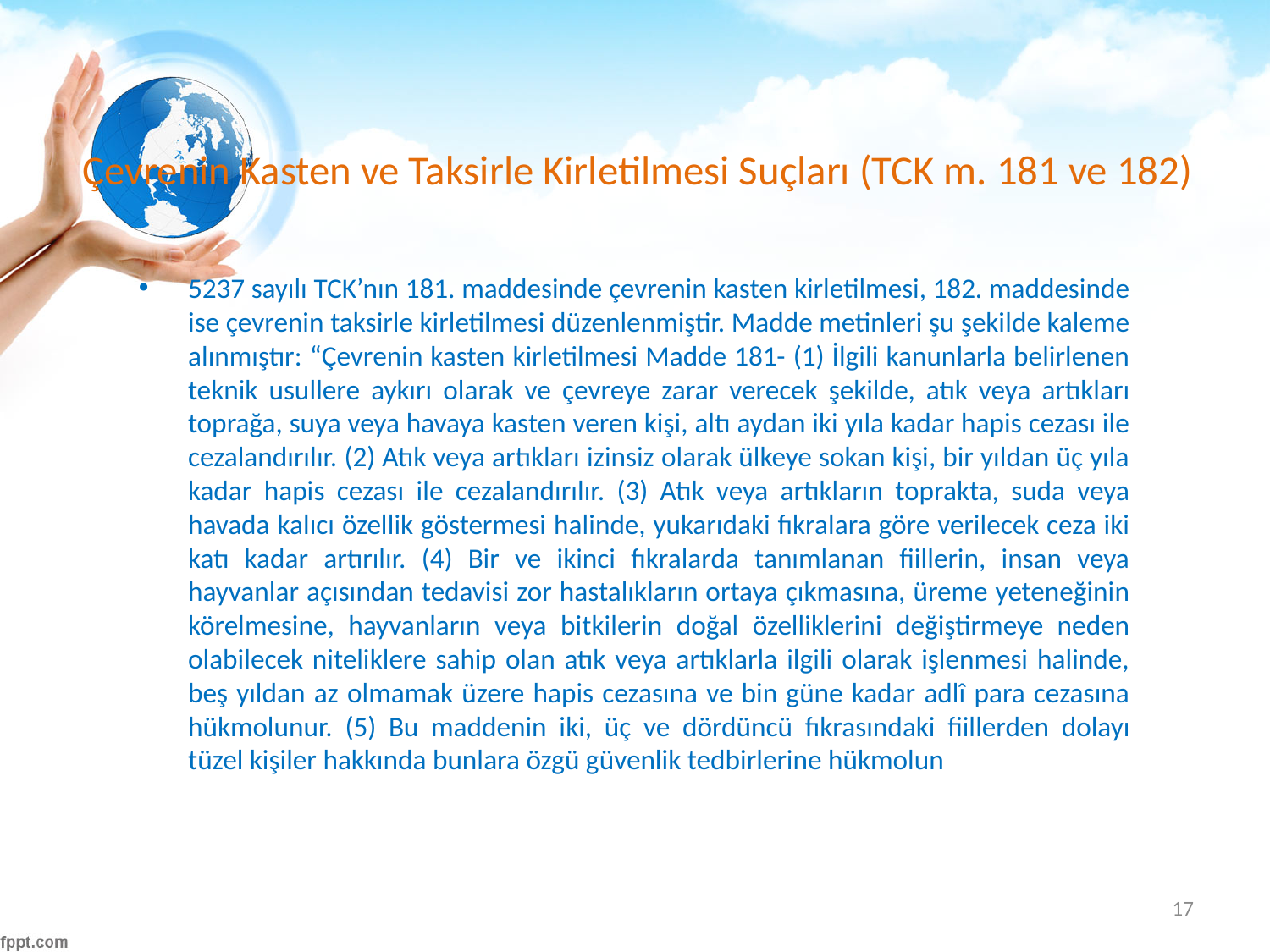

# Çevrenin Kasten ve Taksirle Kirletilmesi Suçları (TCK m. 181 ve 182)
5237 sayılı TCK’nın 181. maddesinde çevrenin kasten kirletilmesi, 182. maddesinde ise çevrenin taksirle kirletilmesi düzenlenmiştir. Madde metinleri şu şekilde kaleme alınmıştır: “Çevrenin kasten kirletilmesi Madde 181- (1) İlgili kanunlarla belirlenen teknik usullere aykırı olarak ve çevreye zarar verecek şekilde, atık veya artıkları toprağa, suya veya havaya kasten veren kişi, altı aydan iki yıla kadar hapis cezası ile cezalandırılır. (2) Atık veya artıkları izinsiz olarak ülkeye sokan kişi, bir yıldan üç yıla kadar hapis cezası ile cezalandırılır. (3) Atık veya artıkların toprakta, suda veya havada kalıcı özellik göstermesi halinde, yukarıdaki fıkralara göre verilecek ceza iki katı kadar artırılır. (4) Bir ve ikinci fıkralarda tanımlanan fiillerin, insan veya hayvanlar açısından tedavisi zor hastalıkların ortaya çıkmasına, üreme yeteneğinin körelmesine, hayvanların veya bitkilerin doğal özelliklerini değiştirmeye neden olabilecek niteliklere sahip olan atık veya artıklarla ilgili olarak işlenmesi halinde, beş yıldan az olmamak üzere hapis cezasına ve bin güne kadar adlî para cezasına hükmolunur. (5) Bu maddenin iki, üç ve dördüncü fıkrasındaki fiillerden dolayı tüzel kişiler hakkında bunlara özgü güvenlik tedbirlerine hükmolun
17